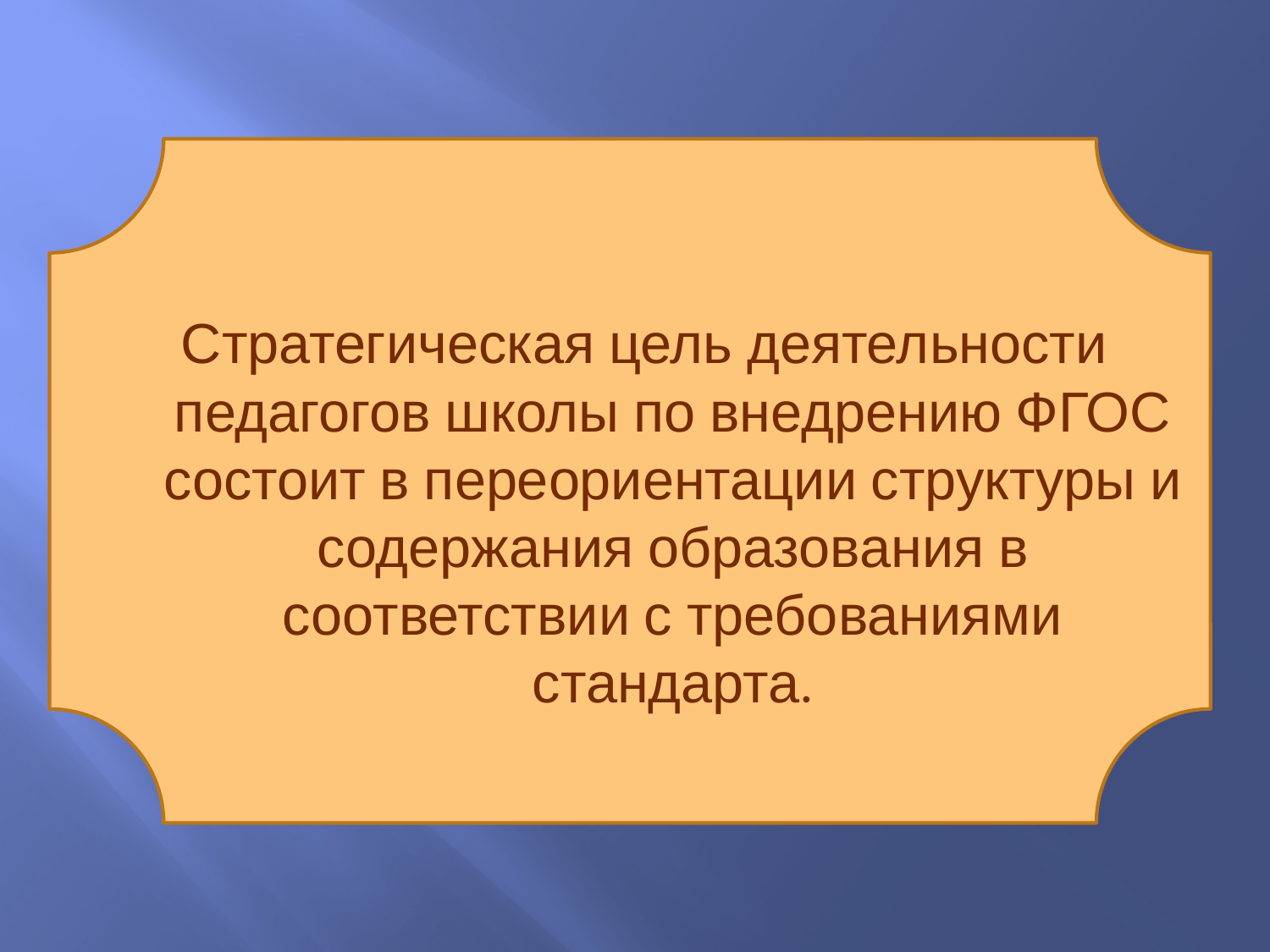

#

Стратегическая цель деятельности педагогов школы по внедрению ФГОС состоит в переориентации структуры и содержания образования в соответствии с требованиями стандарта.